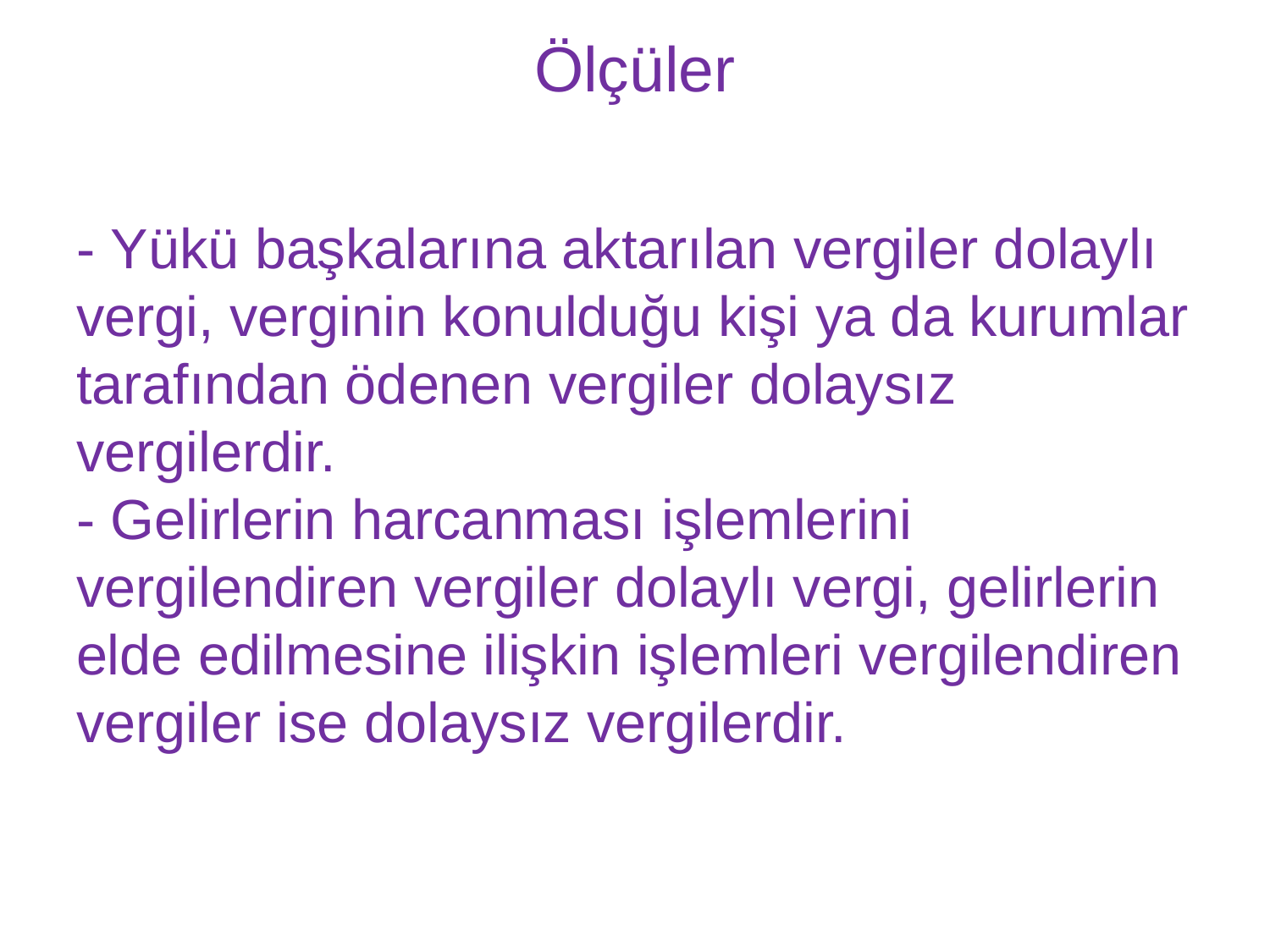

# Ölçüler
- Yükü başkalarına aktarılan vergiler dolaylı vergi, verginin konulduğu kişi ya da kurumlar tarafından ödenen vergiler dolaysız vergilerdir.
- Gelirlerin harcanması işlemlerini vergilendiren vergiler dolaylı vergi, gelirlerin elde edilmesine ilişkin işlemleri vergilendiren vergiler ise dolaysız vergilerdir.